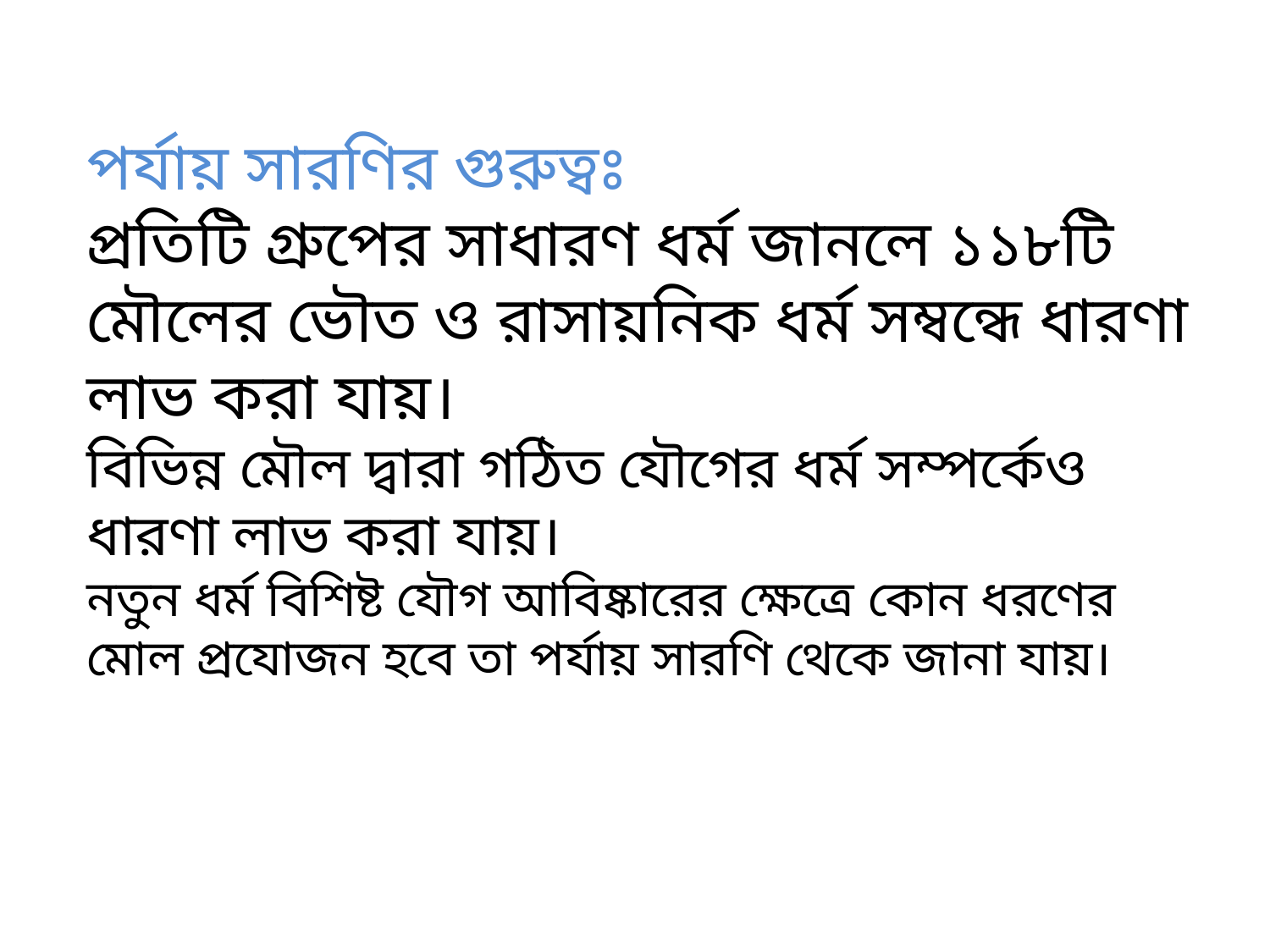

পর্যায় সারণির গুরুত্বঃ
প্রতিটি গ্রুপের সাধারণ ধর্ম জানলে ১১৮টি মৌলের ভৌত ও রাসায়নিক ধর্ম সম্বন্ধে ধারণা লাভ করা যায়।
বিভিন্ন মৌল দ্বারা গঠিত যৌগের ধর্ম সম্পর্কেও  ধারণা লাভ করা যায়।
নতুন ধর্ম বিশিষ্ট যৌগ আবিষ্কারের ক্ষেত্রে কোন ধরণের মোল প্রযোজন হবে তা পর্যায় সারণি থেকে জানা যায়।